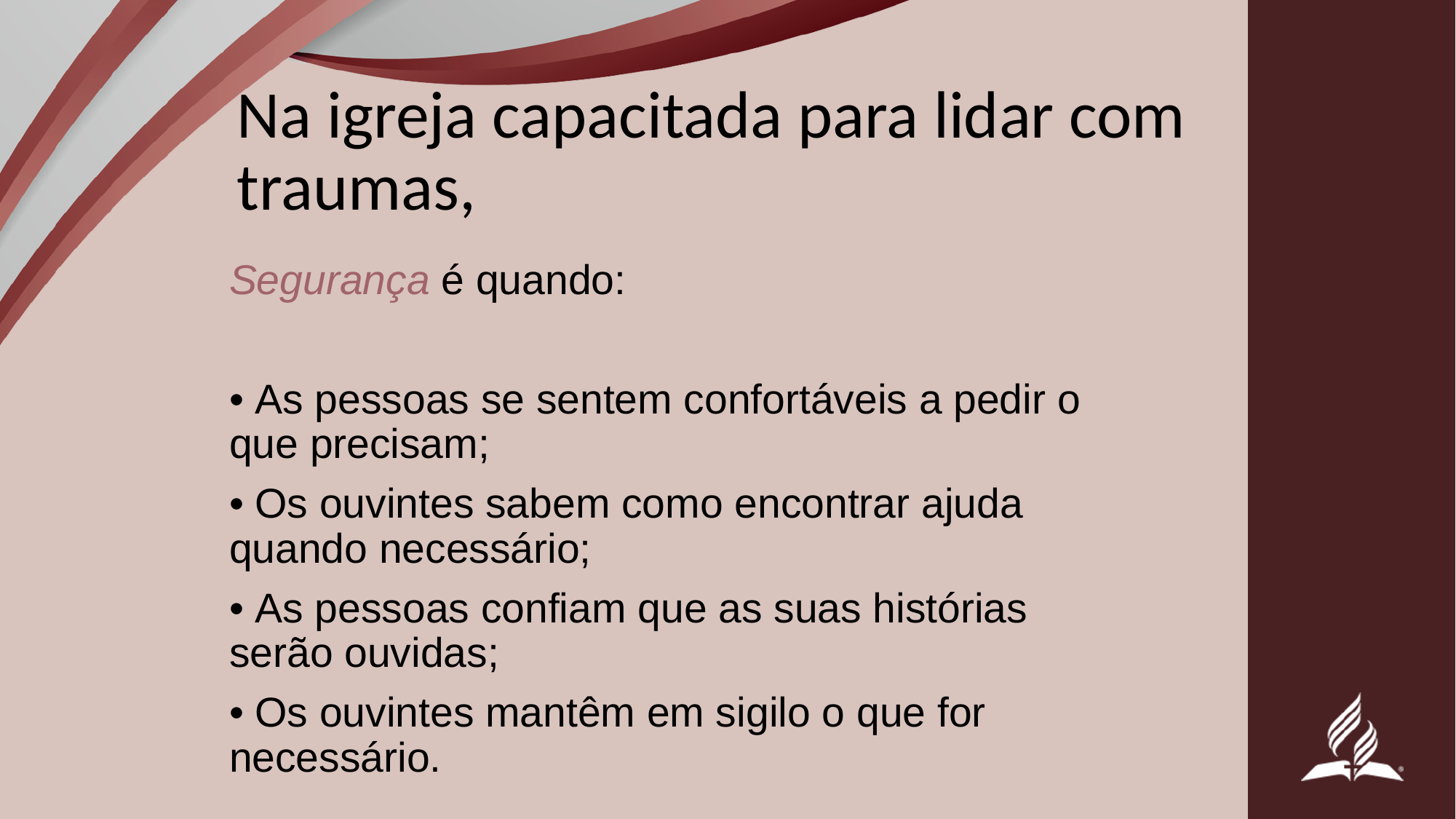

# Na igreja capacitada para lidar com traumas,
Segurança é quando:

• As pessoas se sentem confortáveis a pedir o que precisam;
• Os ouvintes sabem como encontrar ajuda quando necessário;
• As pessoas confiam que as suas histórias serão ouvidas;
• Os ouvintes mantêm em sigilo o que for necessário.